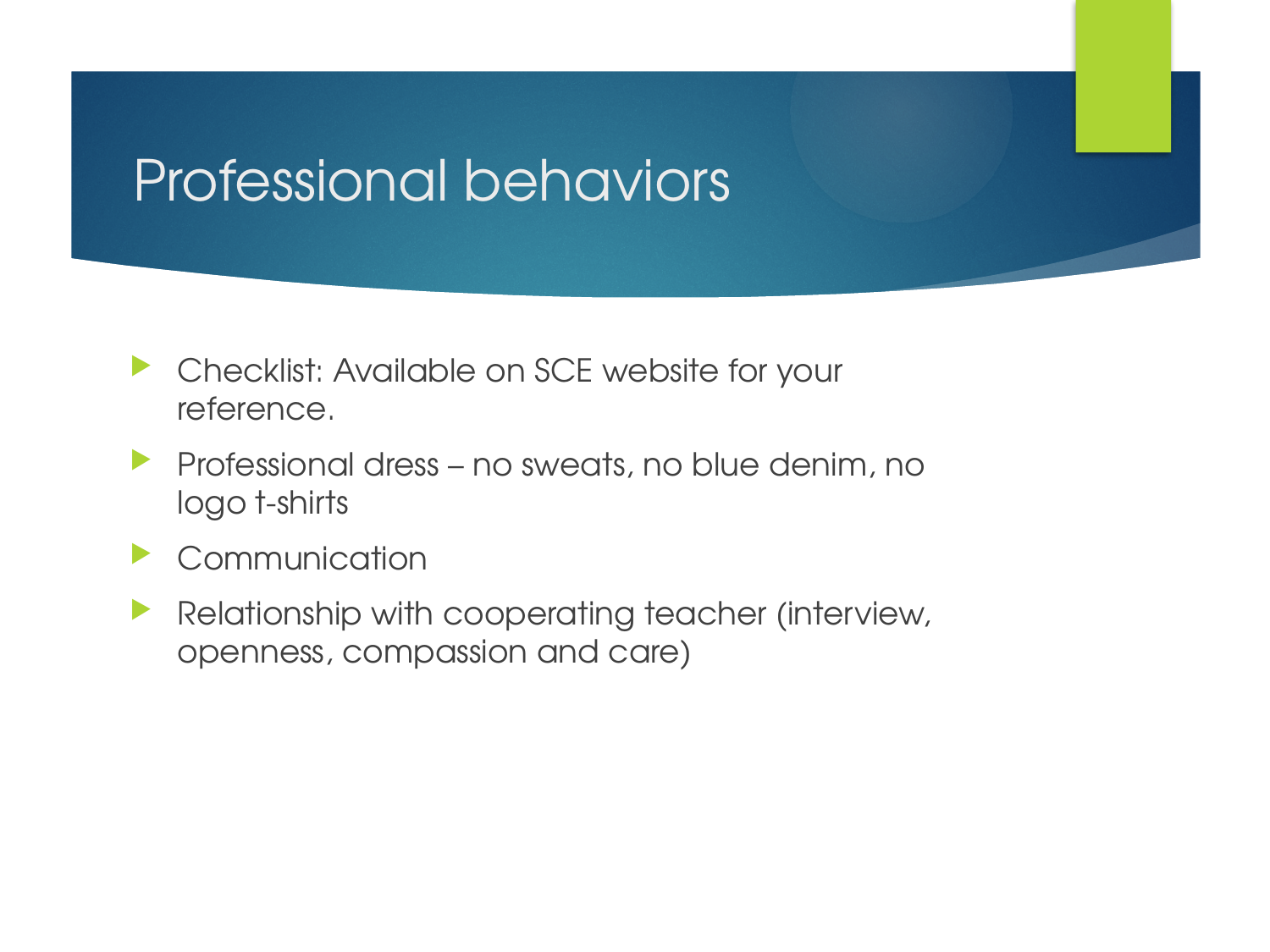

# Professional behaviors
Checklist: Available on SCE website for your reference.
Professional dress – no sweats, no blue denim, no logo t-shirts
Communication
Relationship with cooperating teacher (interview, openness, compassion and care)